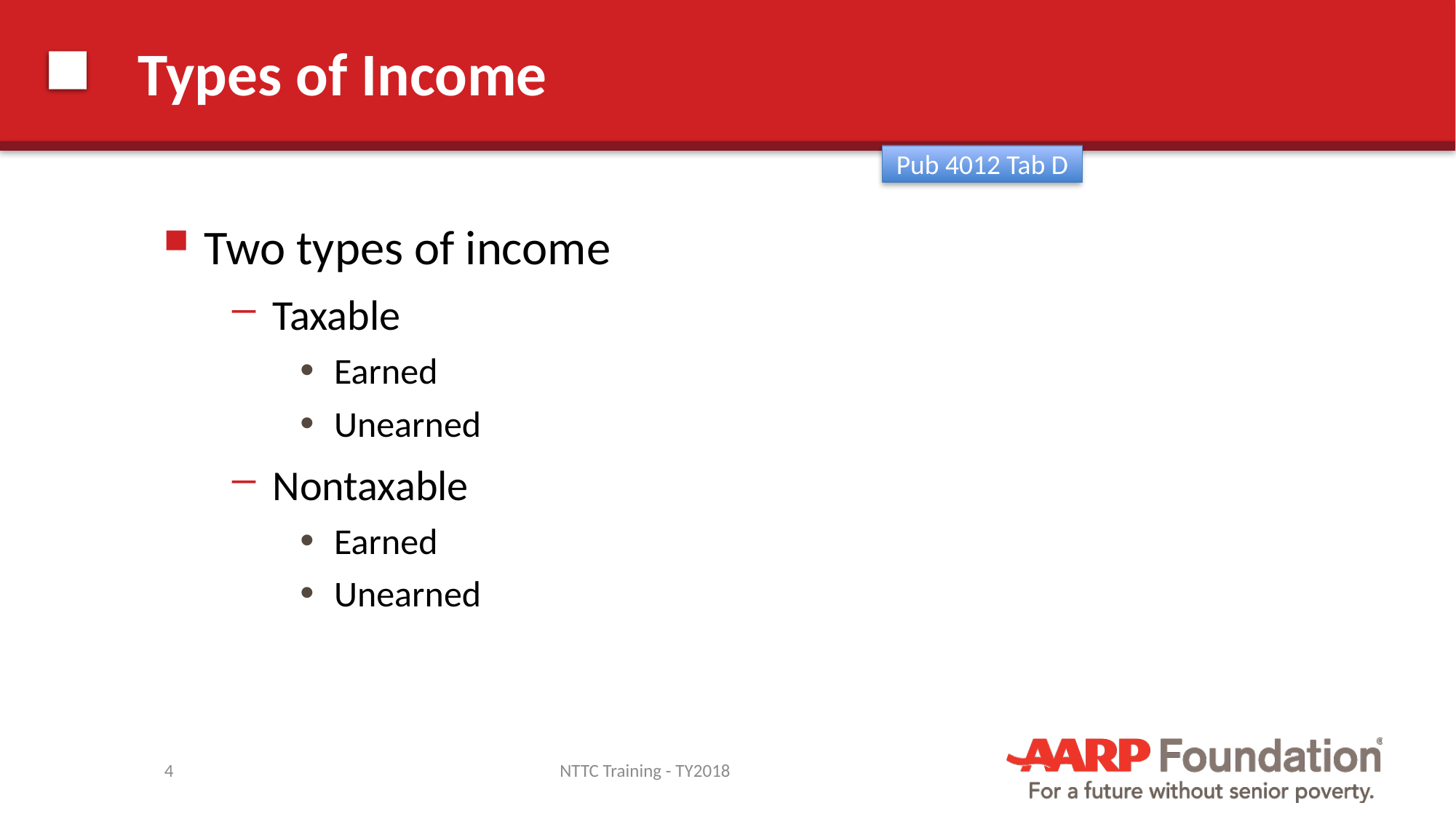

# Types of Income
Pub 4012 Tab D
Two types of income
Taxable
Earned
Unearned
Nontaxable
Earned
Unearned
4
NTTC Training - TY2018